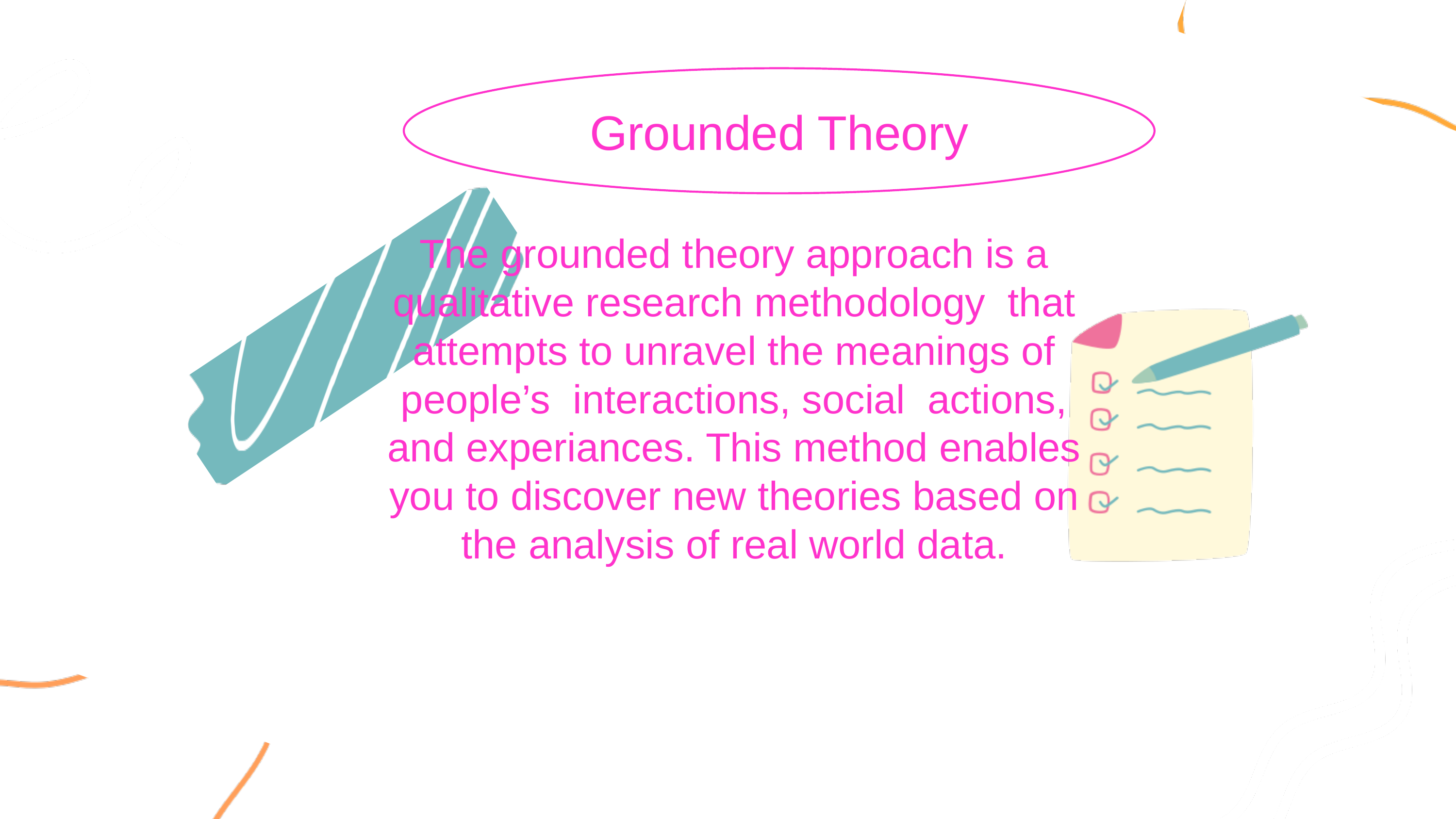

Grounded Theory
The grounded theory approach is a qualitative research methodology  that attempts to unravel the meanings of people’s  interactions, social  actions, and experiances. This method enables you to discover new theories based on the analysis of real world data.